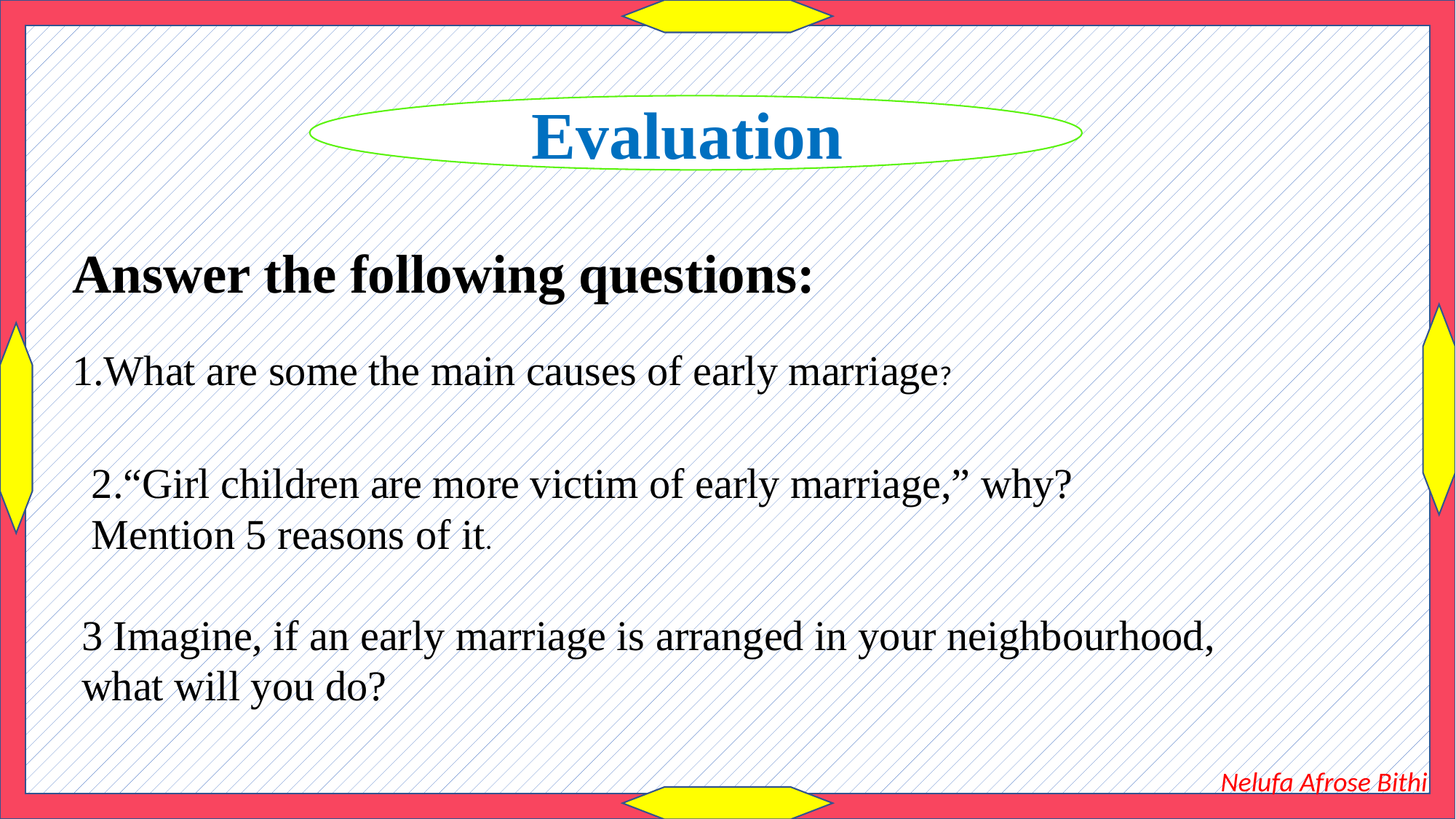

Evaluation
Answer the following questions:
1.What are some the main causes of early marriage?

2.“Girl children are more victim of early marriage,” why? Mention 5 reasons of it.
3 Imagine, if an early marriage is arranged in your neighbourhood, what will you do?
Nelufa Afrose Bithi